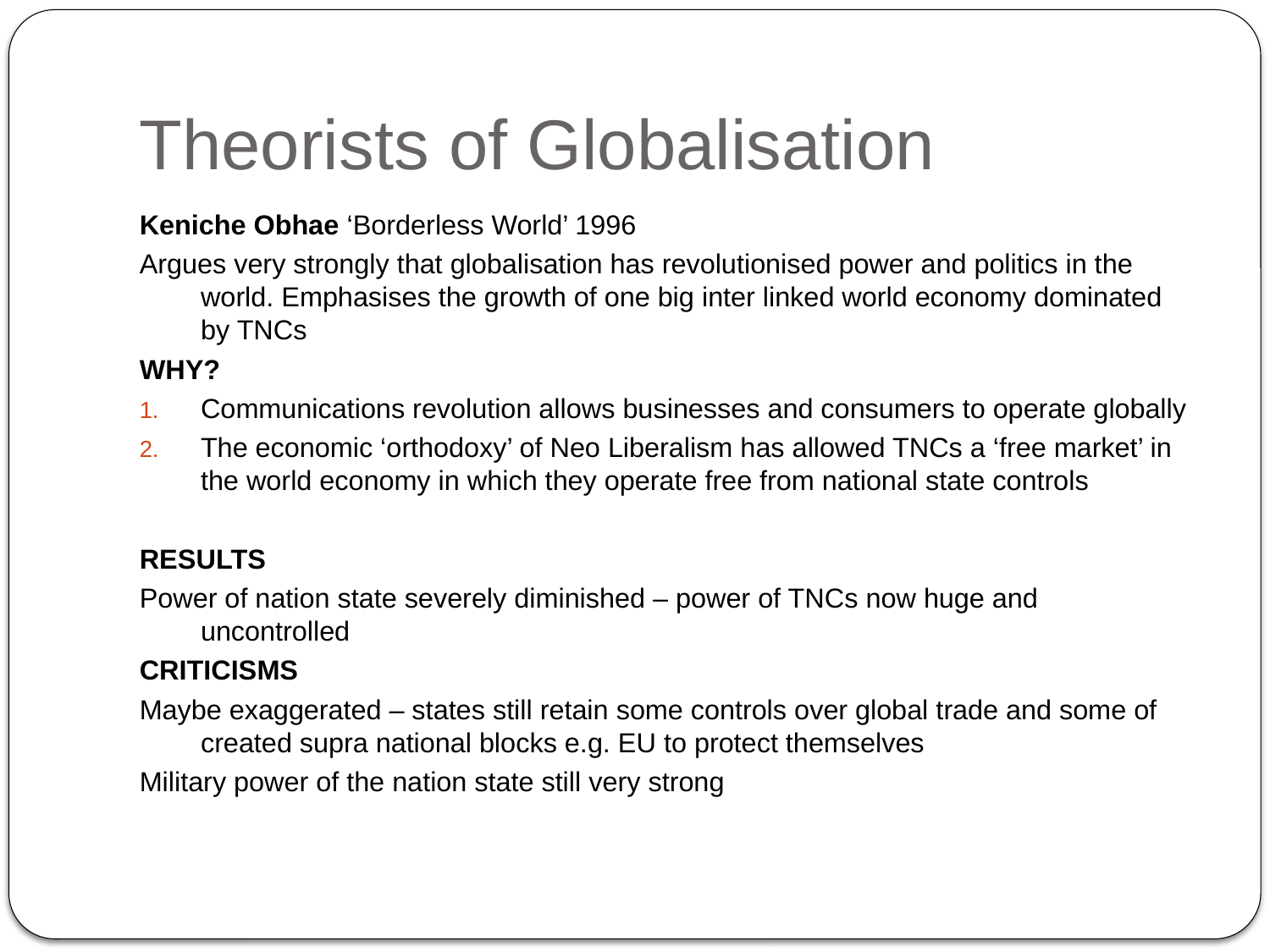

# Theorists of Globalisation
Keniche Obhae ‘Borderless World’ 1996
Argues very strongly that globalisation has revolutionised power and politics in the world. Emphasises the growth of one big inter linked world economy dominated by TNCs
WHY?
Communications revolution allows businesses and consumers to operate globally
The economic ‘orthodoxy’ of Neo Liberalism has allowed TNCs a ‘free market’ in the world economy in which they operate free from national state controls

RESULTS
Power of nation state severely diminished – power of TNCs now huge and uncontrolled
CRITICISMS
Maybe exaggerated – states still retain some controls over global trade and some of created supra national blocks e.g. EU to protect themselves
Military power of the nation state still very strong